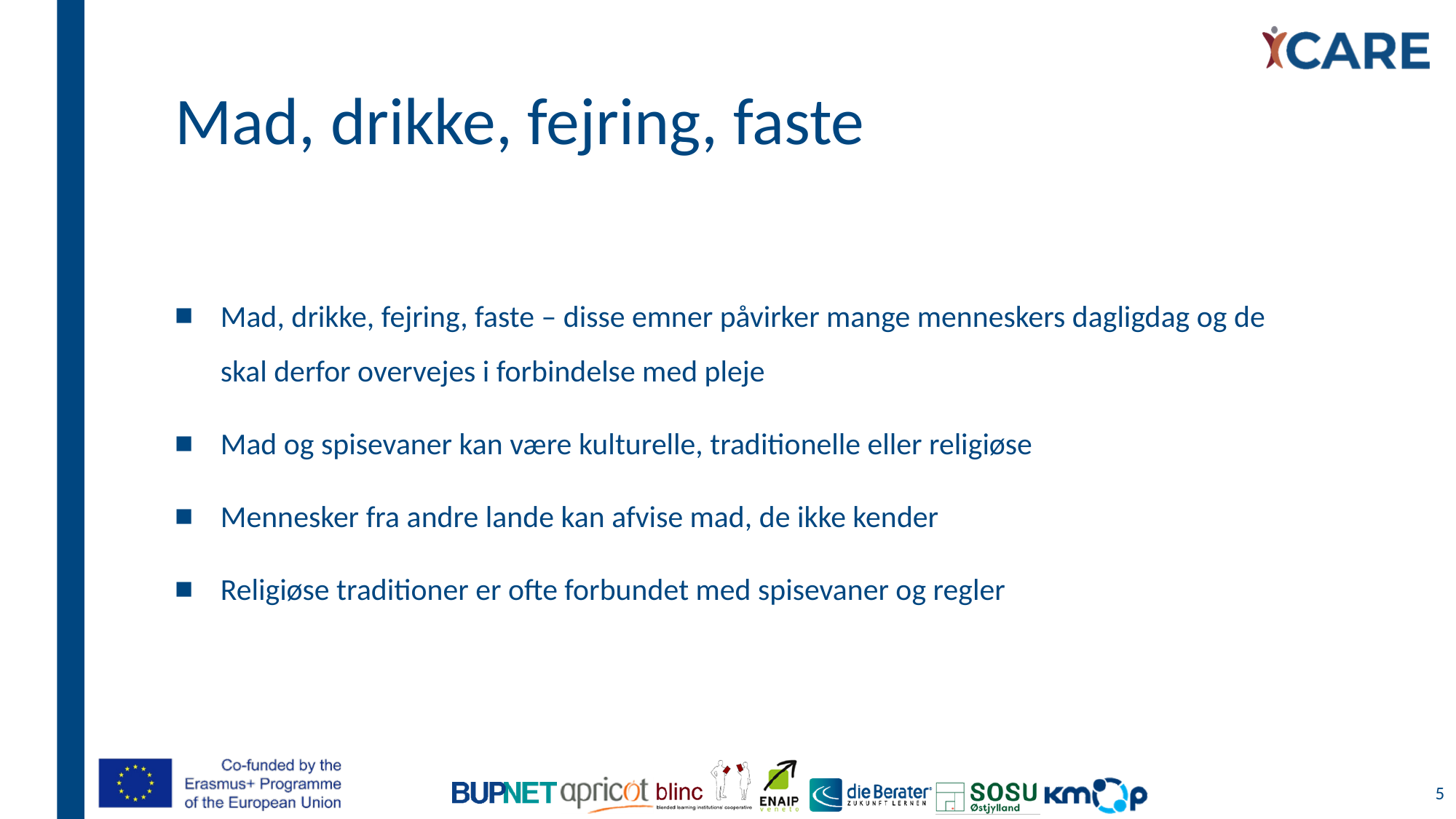

# Mad, drikke, fejring, faste
Mad, drikke, fejring, faste – disse emner påvirker mange menneskers dagligdag og de skal derfor overvejes i forbindelse med pleje
Mad og spisevaner kan være kulturelle, traditionelle eller religiøse
Mennesker fra andre lande kan afvise mad, de ikke kender
Religiøse traditioner er ofte forbundet med spisevaner og regler
5